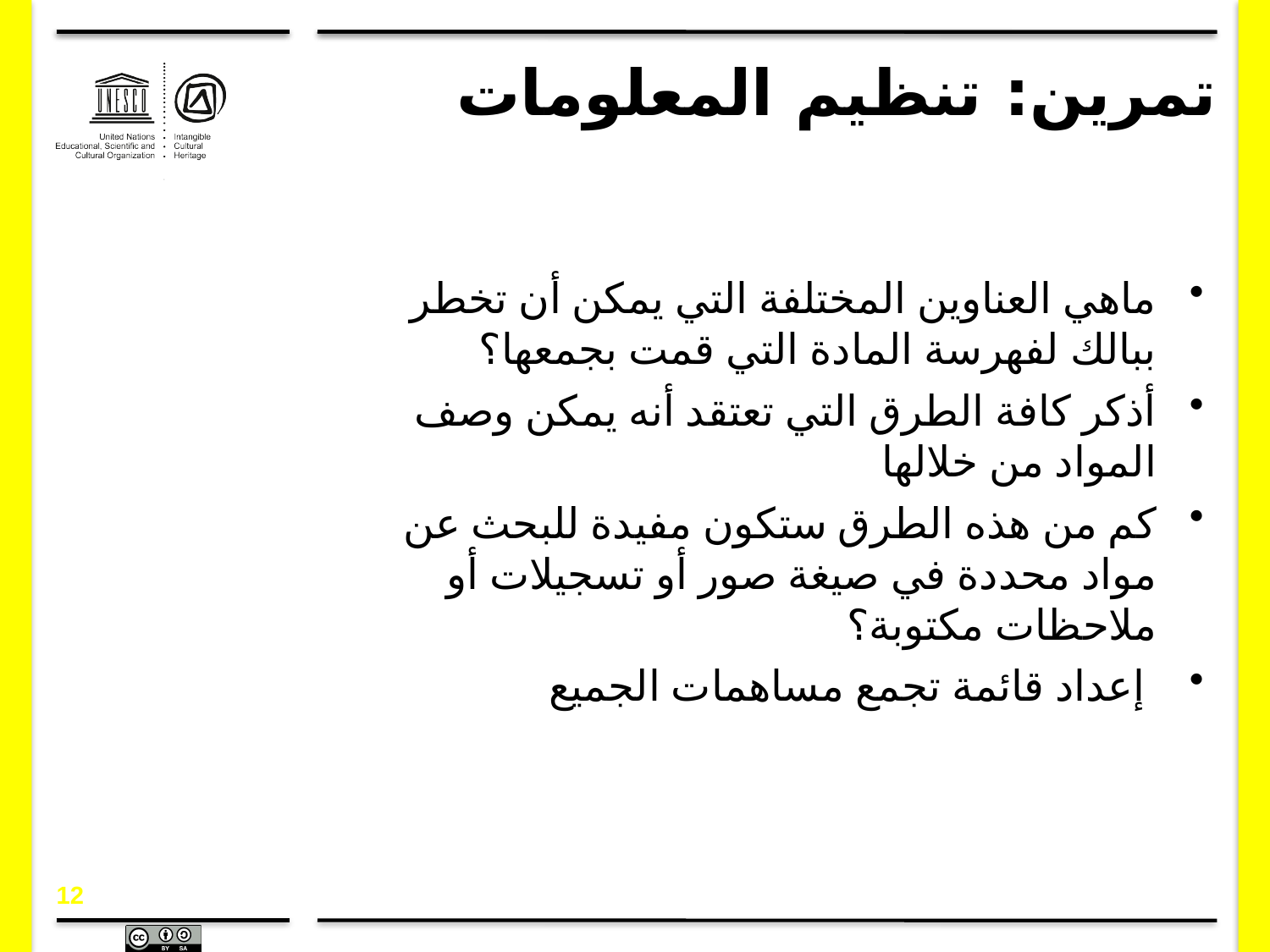

# تمرين: تنظيم المعلومات
ماهي العناوين المختلفة التي يمكن أن تخطر ببالك لفهرسة المادة التي قمت بجمعها؟
أذكر كافة الطرق التي تعتقد أنه يمكن وصف المواد من خلالها
كم من هذه الطرق ستكون مفيدة للبحث عن مواد محددة في صيغة صور أو تسجيلات أو ملاحظات مكتوبة؟
 إعداد قائمة تجمع مساهمات الجميع